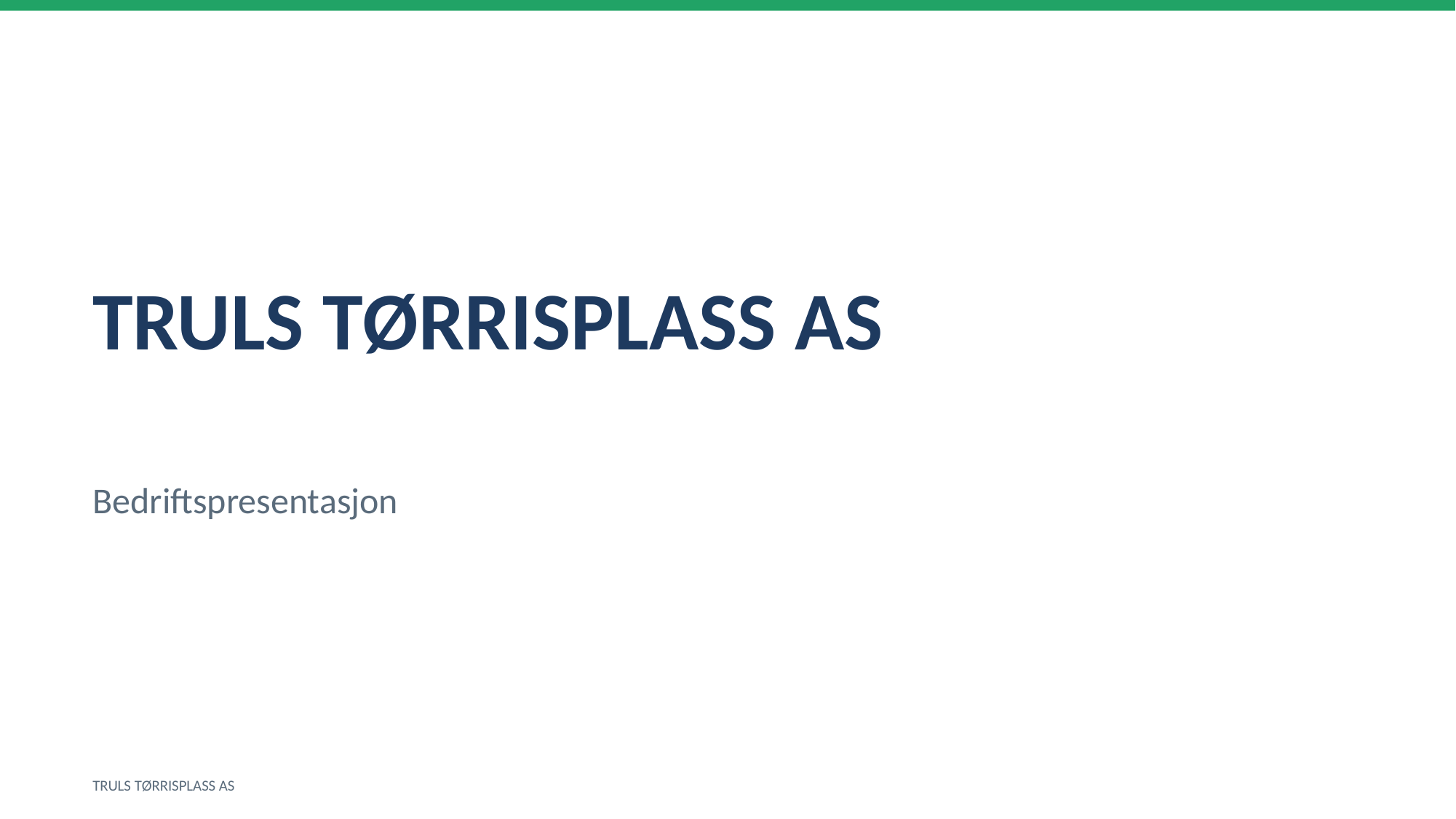

TRULS TØRRISPLASS AS
Bedriftspresentasjon
TRULS TØRRISPLASS AS